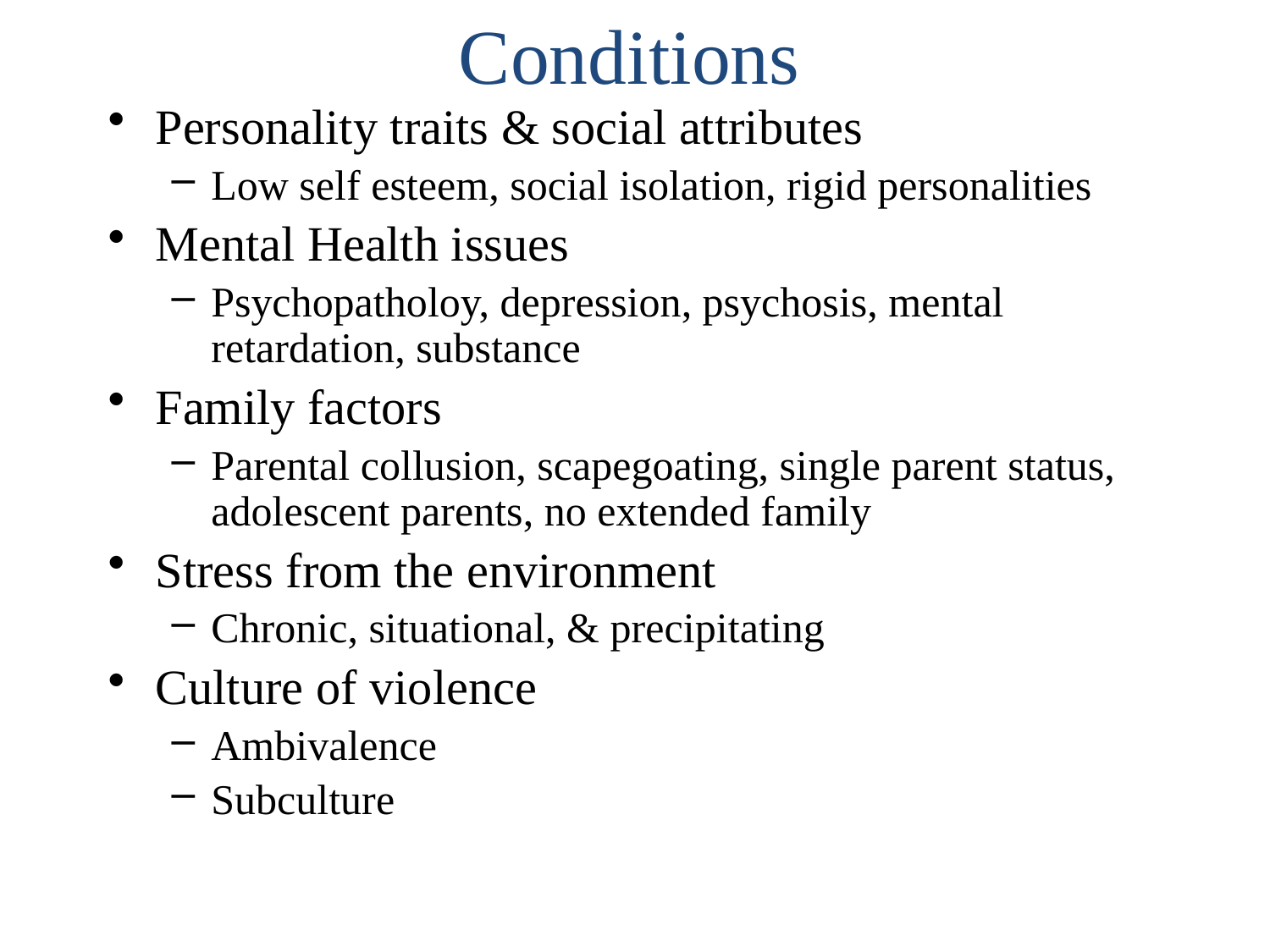

# Conditions
Personality traits & social attributes
Low self esteem, social isolation, rigid personalities
Mental Health issues
Psychopatholoy, depression, psychosis, mental retardation, substance
Family factors
Parental collusion, scapegoating, single parent status, adolescent parents, no extended family
Stress from the environment
Chronic, situational, & precipitating
Culture of violence
Ambivalence
Subculture